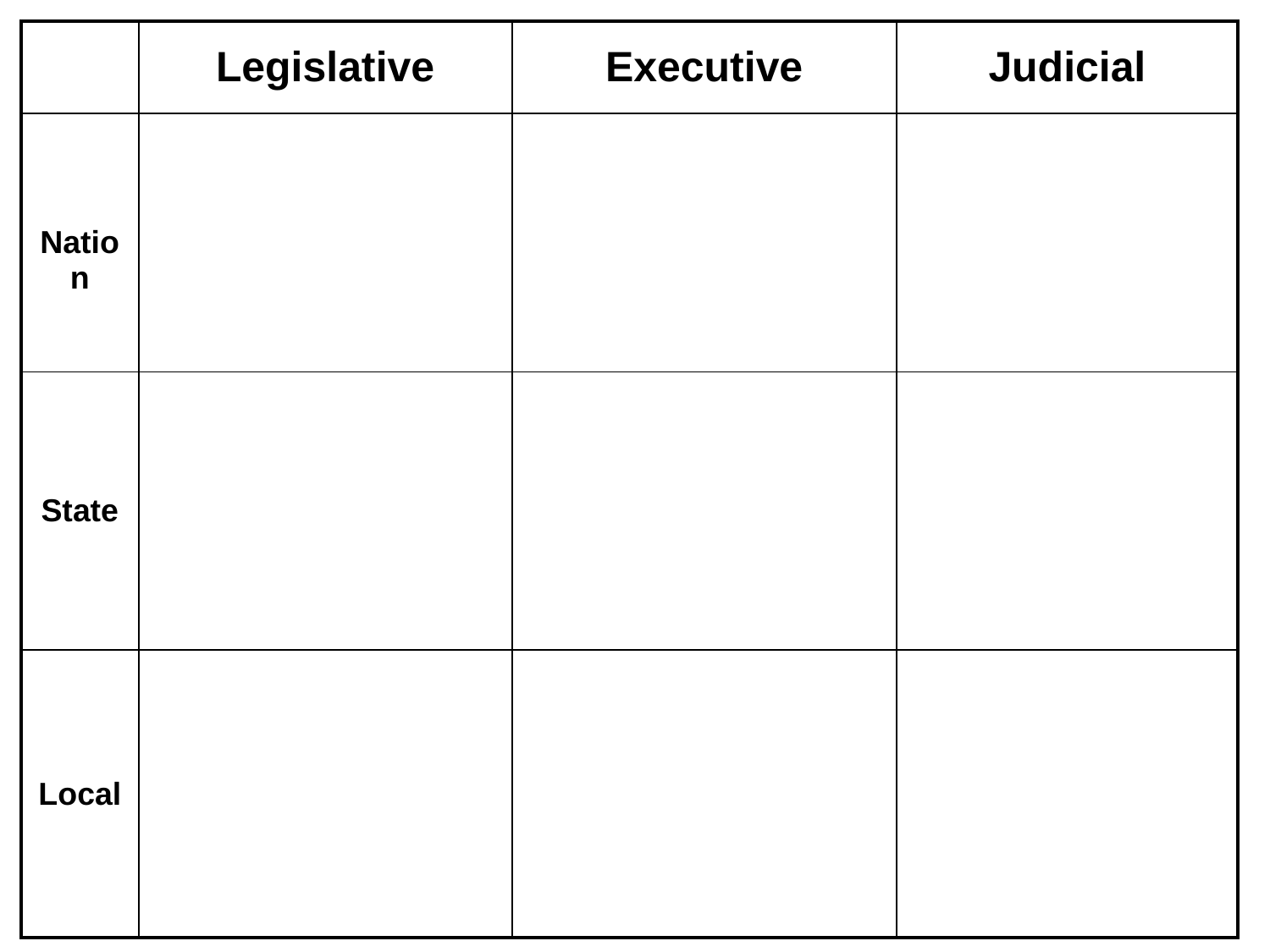

|  | Legislative | Executive | Judicial |
| --- | --- | --- | --- |
| Nation |  |  |  |
| State |  |  |  |
| Local |  |  |  |